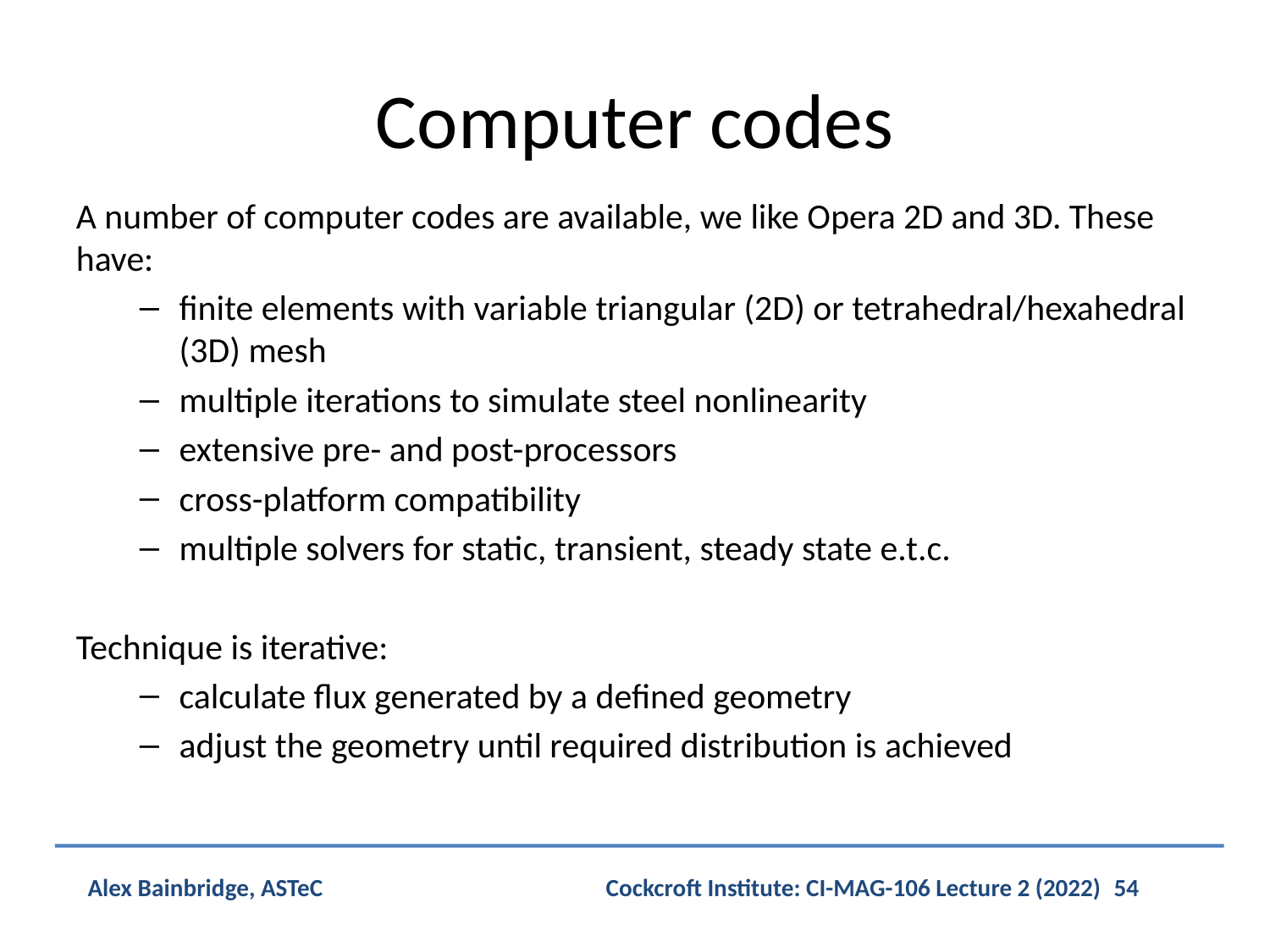

# Computer codes
A number of computer codes are available, we like Opera 2D and 3D. These have:
finite elements with variable triangular (2D) or tetrahedral/hexahedral (3D) mesh
multiple iterations to simulate steel nonlinearity
extensive pre- and post-processors
cross-platform compatibility
multiple solvers for static, transient, steady state e.t.c.

Technique is iterative:
calculate flux generated by a defined geometry
adjust the geometry until required distribution is achieved